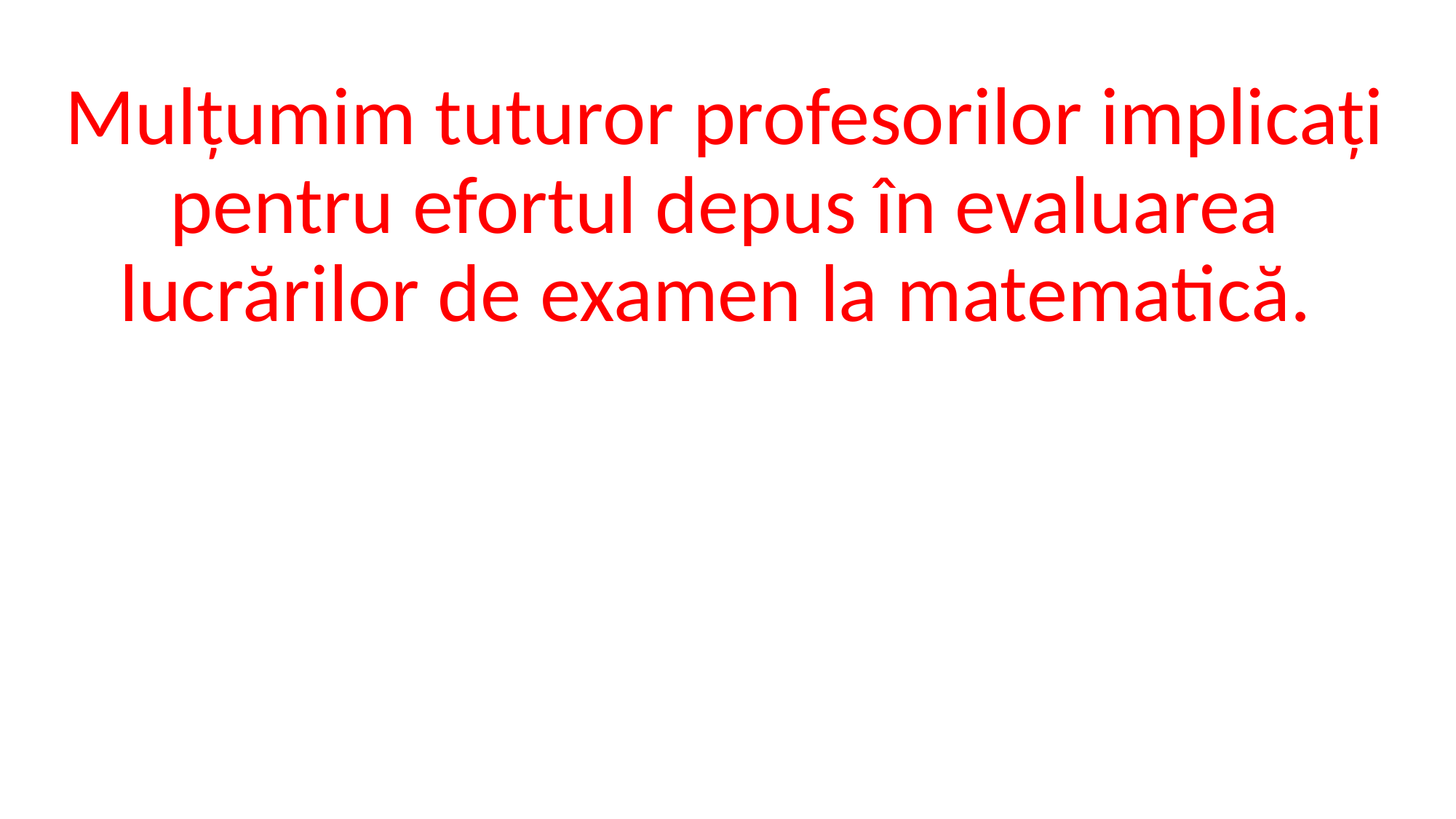

Mulțumim tuturor profesorilor implicați pentru efortul depus în evaluarea lucrărilor de examen la matematică.